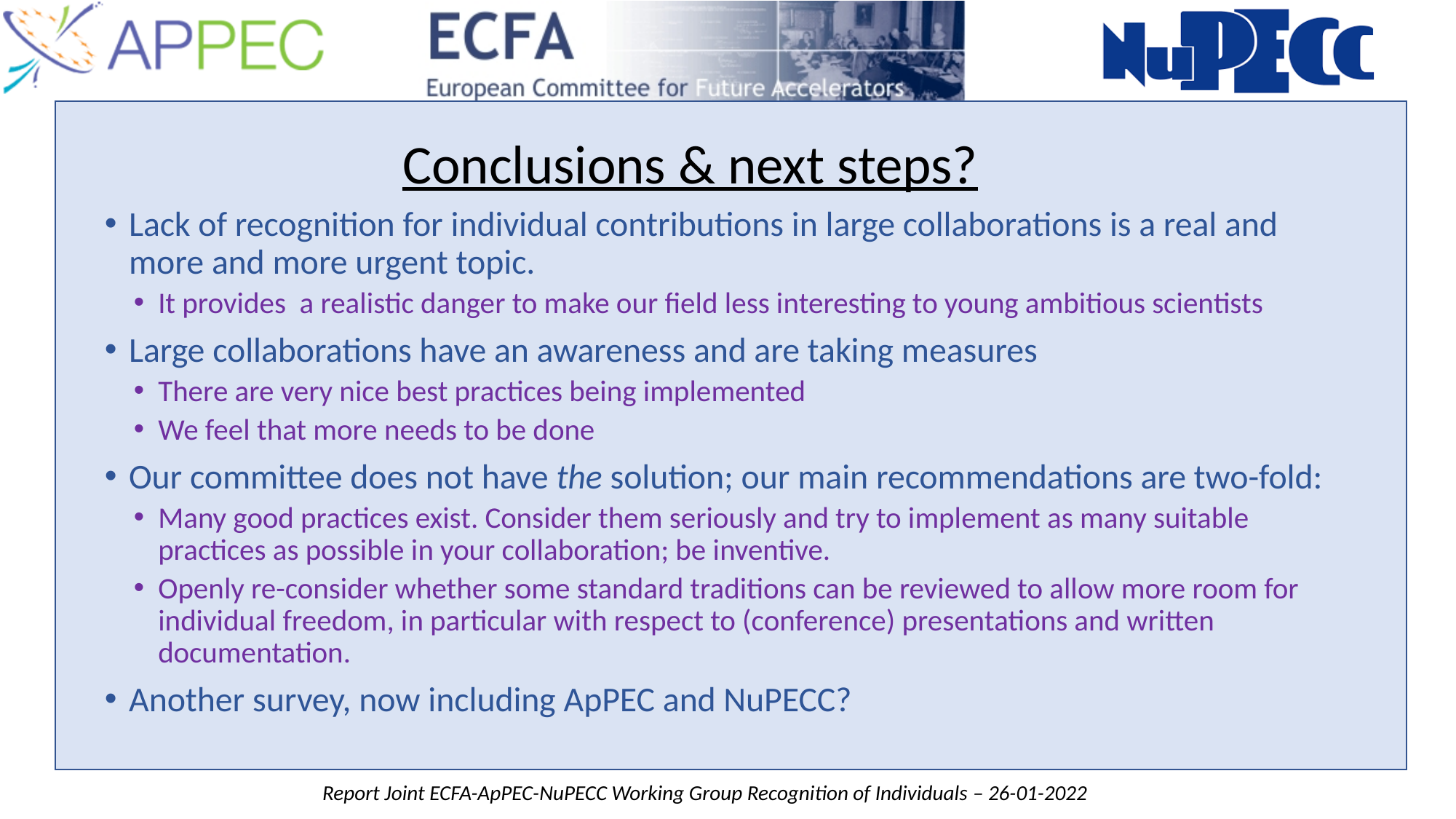

Conclusions & next steps?
Lack of recognition for individual contributions in large collaborations is a real and more and more urgent topic.
It provides  a realistic danger to make our field less interesting to young ambitious scientists
Large collaborations have an awareness and are taking measures
There are very nice best practices being implemented
We feel that more needs to be done
Our committee does not have the solution; our main recommendations are two-fold:
Many good practices exist. Consider them seriously and try to implement as many suitable practices as possible in your collaboration; be inventive.
Openly re-consider whether some standard traditions can be reviewed to allow more room for individual freedom, in particular with respect to (conference) presentations and written documentation.
Another survey, now including ApPEC and NuPECC?